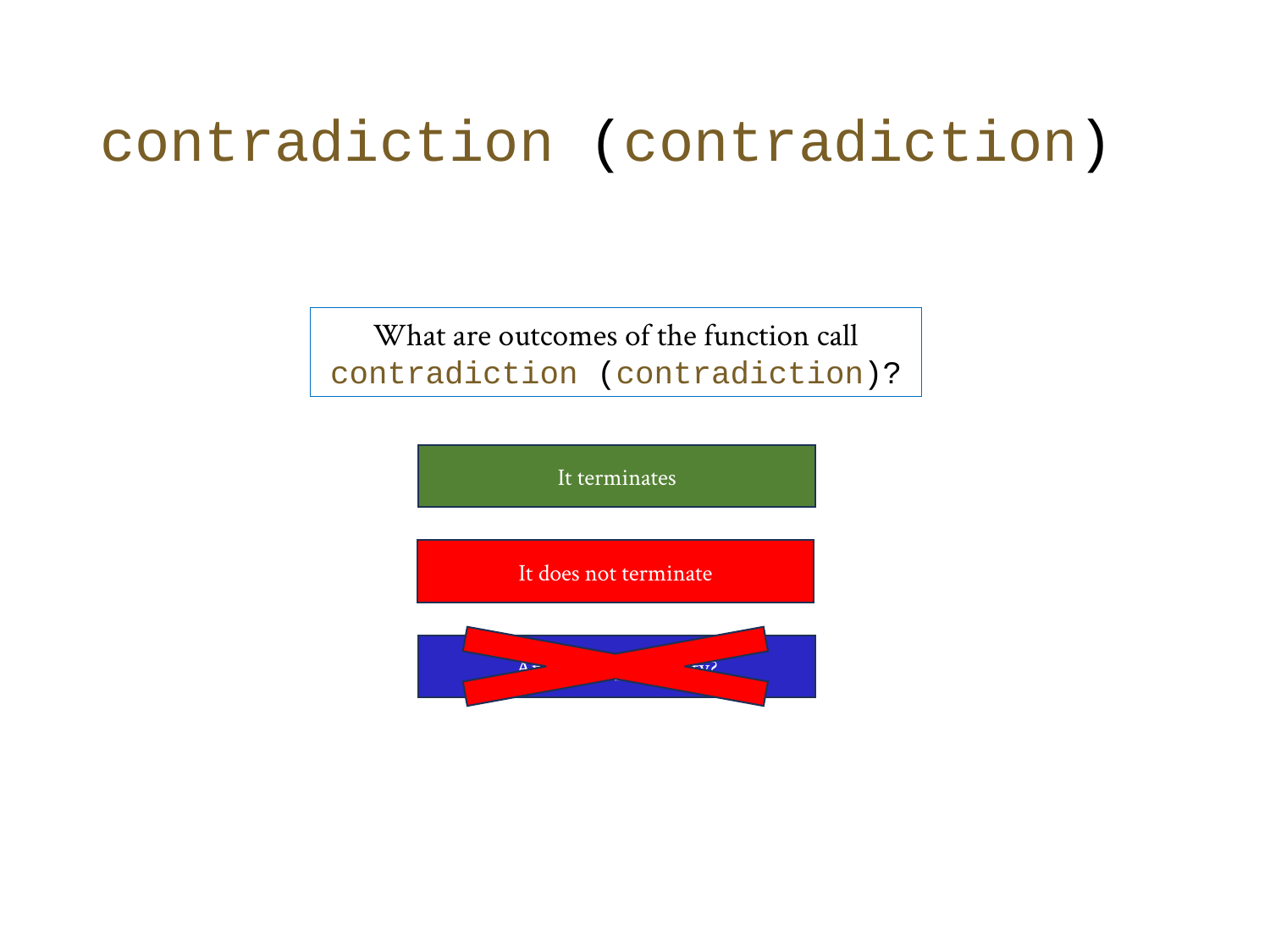

# contradiction (contradiction)
What are outcomes of the function call
 contradiction (contradiction)?
It terminates
It does not terminate

Any other possibility?